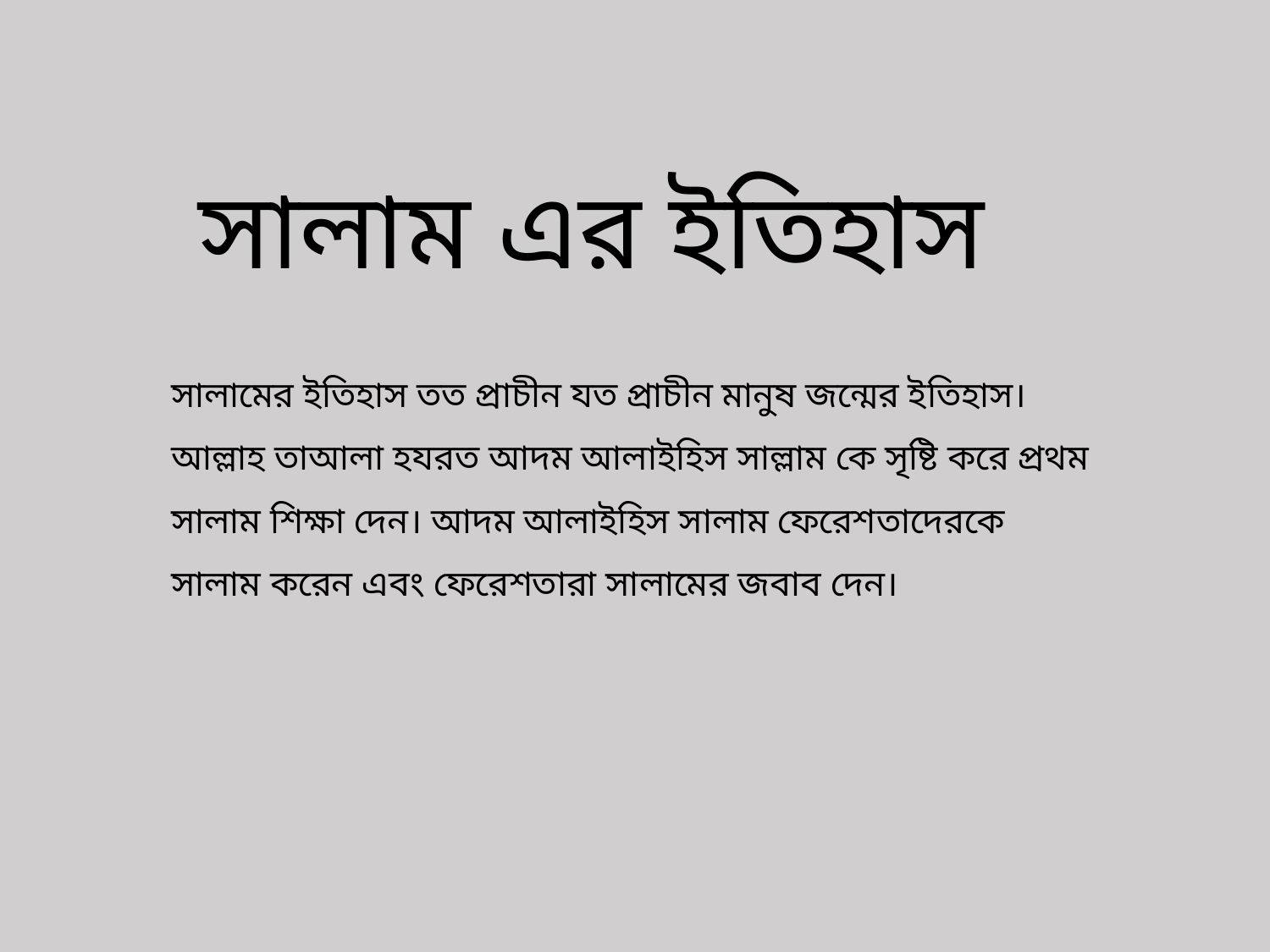

# সালাম এর ইতিহাস
সালামের ইতিহাস তত প্রাচীন যত প্রাচীন মানুষ জন্মের ইতিহাস। আল্লাহ তাআলা হযরত আদম আলাইহিস সাল্লাম কে সৃষ্টি করে প্রথম সালাম শিক্ষা দেন। আদম আলাইহিস সালাম ফেরেশতাদেরকে সালাম করেন এবং ফেরেশতারা সালামের জবাব দেন।